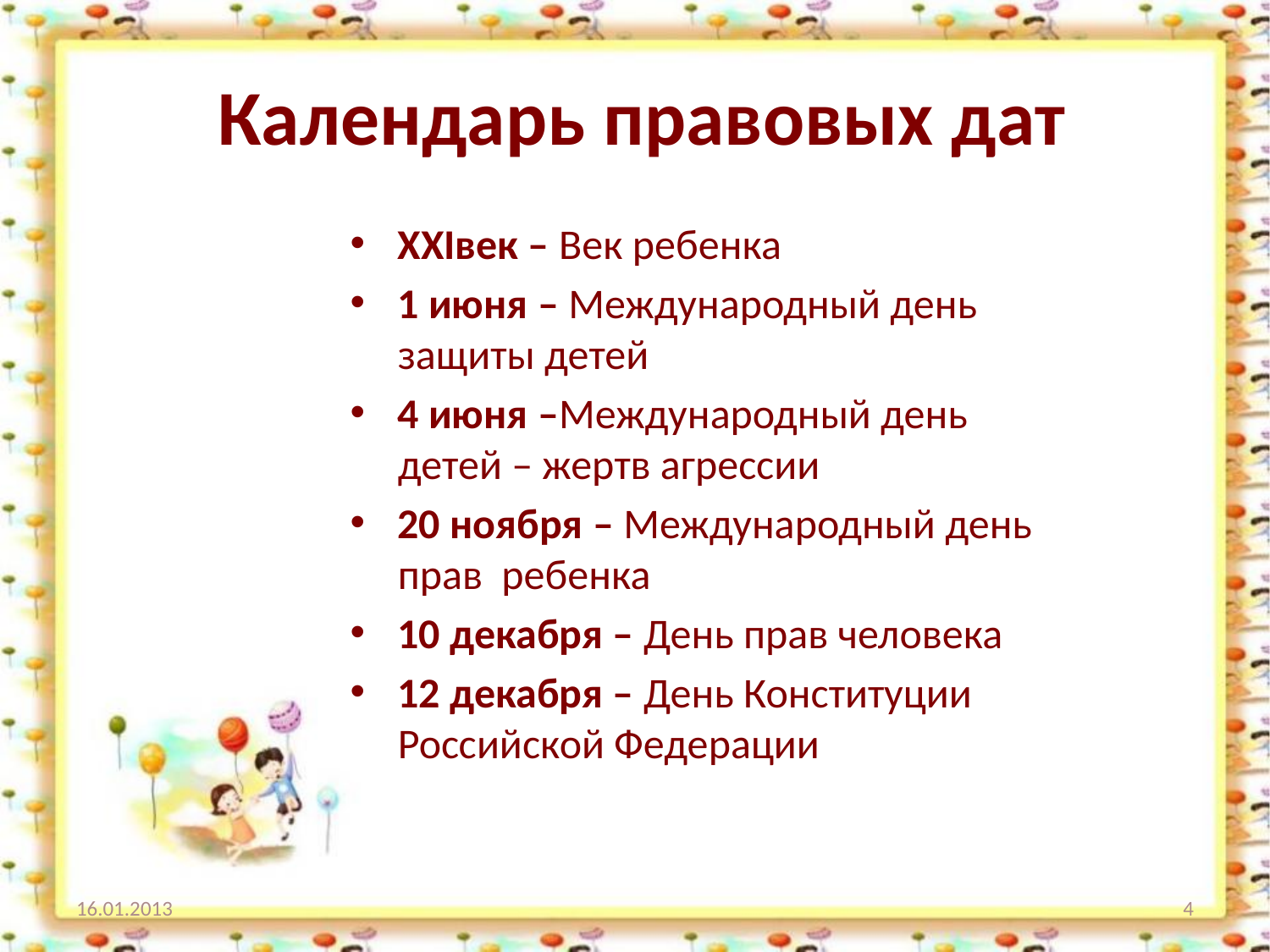

# Календарь правовых дат

XXIвек – Век ребенка
1 июня – Международный день защиты детей
4 июня –Международный день детей – жертв агрессии
20 ноября – Международный день прав  ребенка
10 декабря – День прав человека
12 декабря – День Конституции Российской Федерации

16.01.2013
4